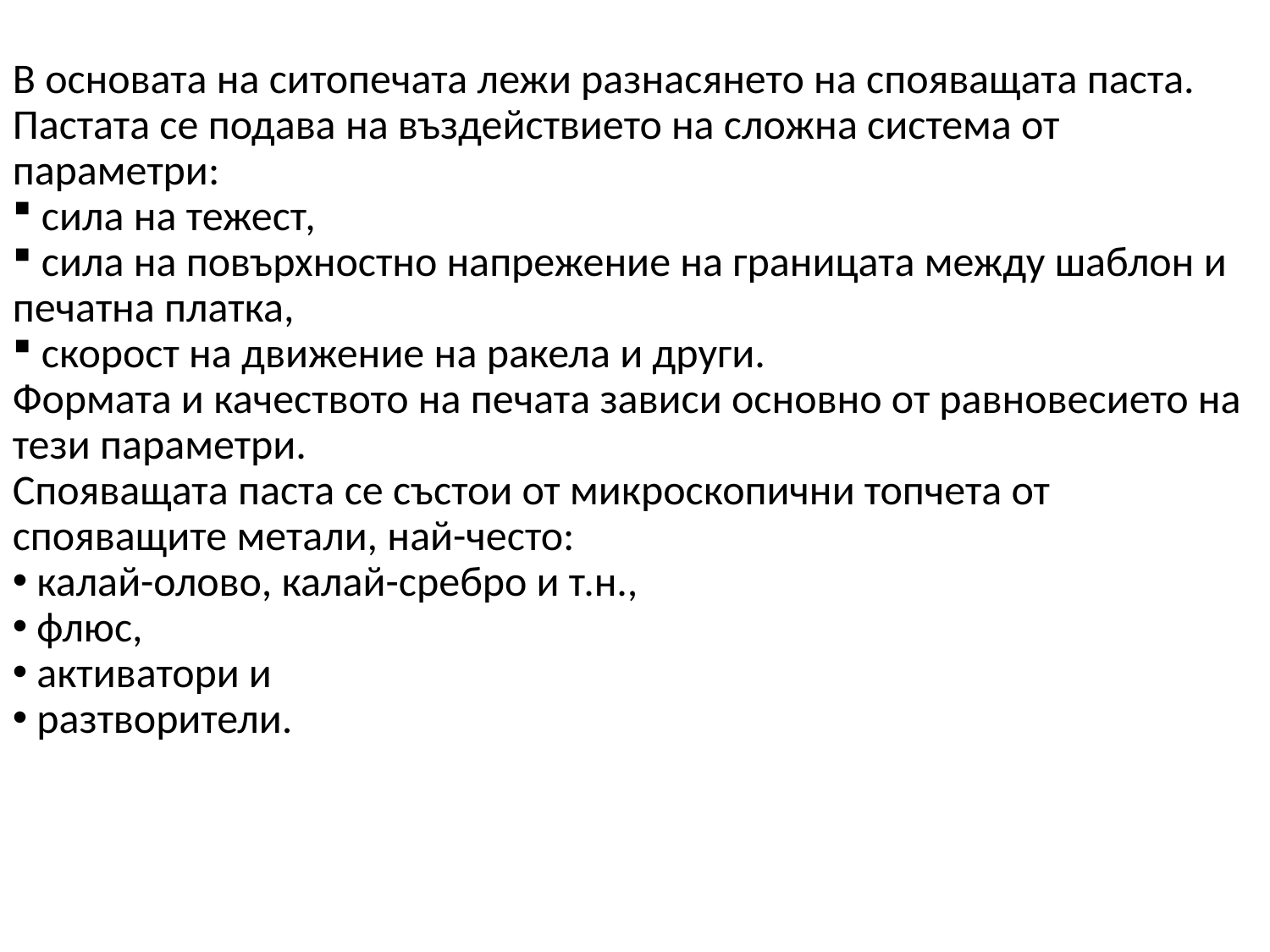

В основата на ситопечата лежи разнасянето на спояващата паста.
Пастата се подава на въздействието на сложна система от параметри:
 сила на тежест,
 сила на повърхностно напрежение на границата между шаблон и печатна платка,
 скорост на движение на ракела и други.
Формата и качеството на печата зависи основно от равновесието на тези параметри.
Спояващата паста се състои от микроскопични топчета от спояващите метали, най-често:
 калай-олово, калай-сребро и т.н.,
 флюс,
 активатори и
 разтворители.